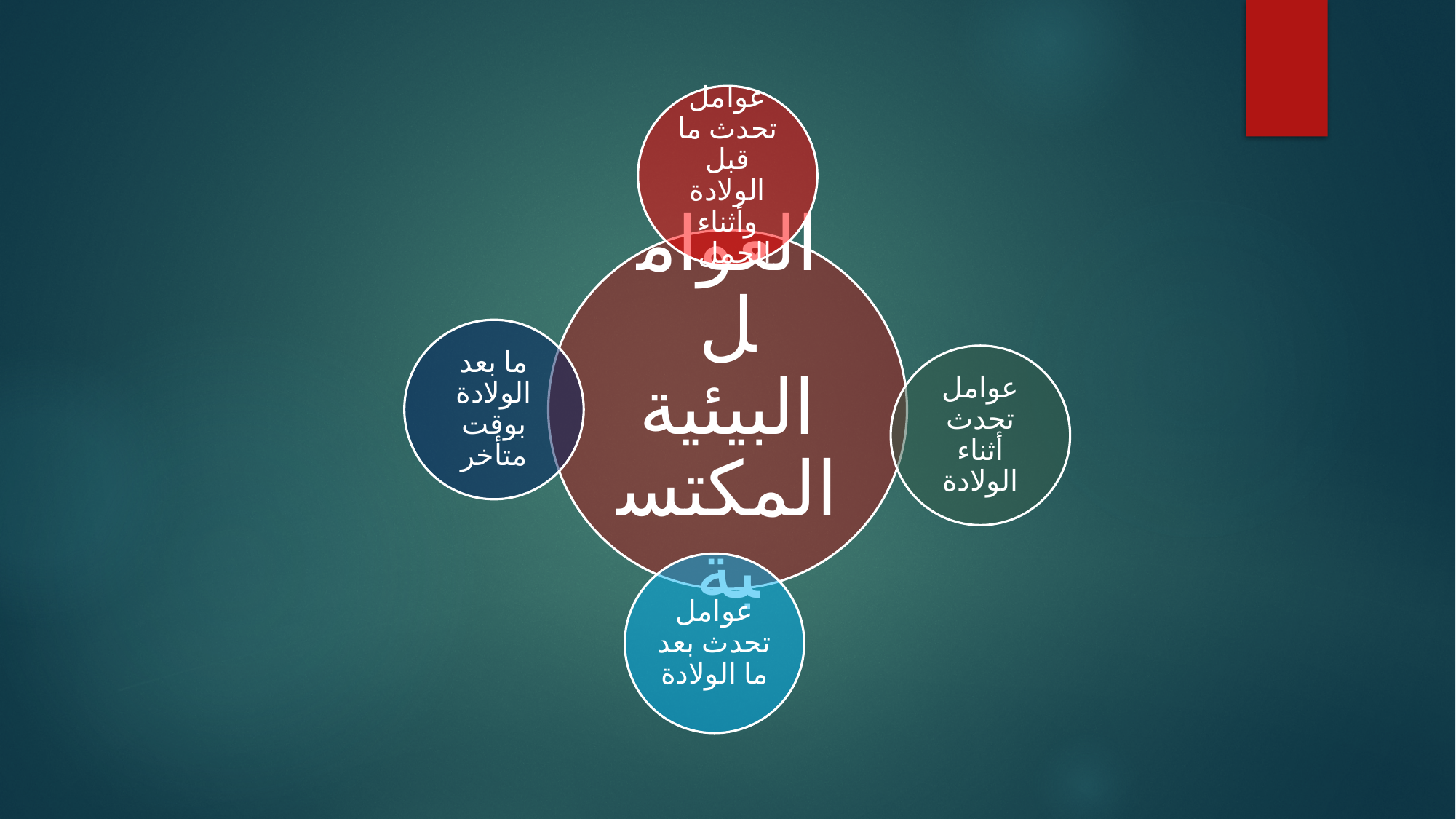

العوامل البيئية المكتسبة
عوامل تحدث ما قبل الولادة وأثناء الحمل
عوامل تحدث بعد ما الولادة
عوامل تحدث أثناء الولادة
ما بعد الولادة بوقت متأخر